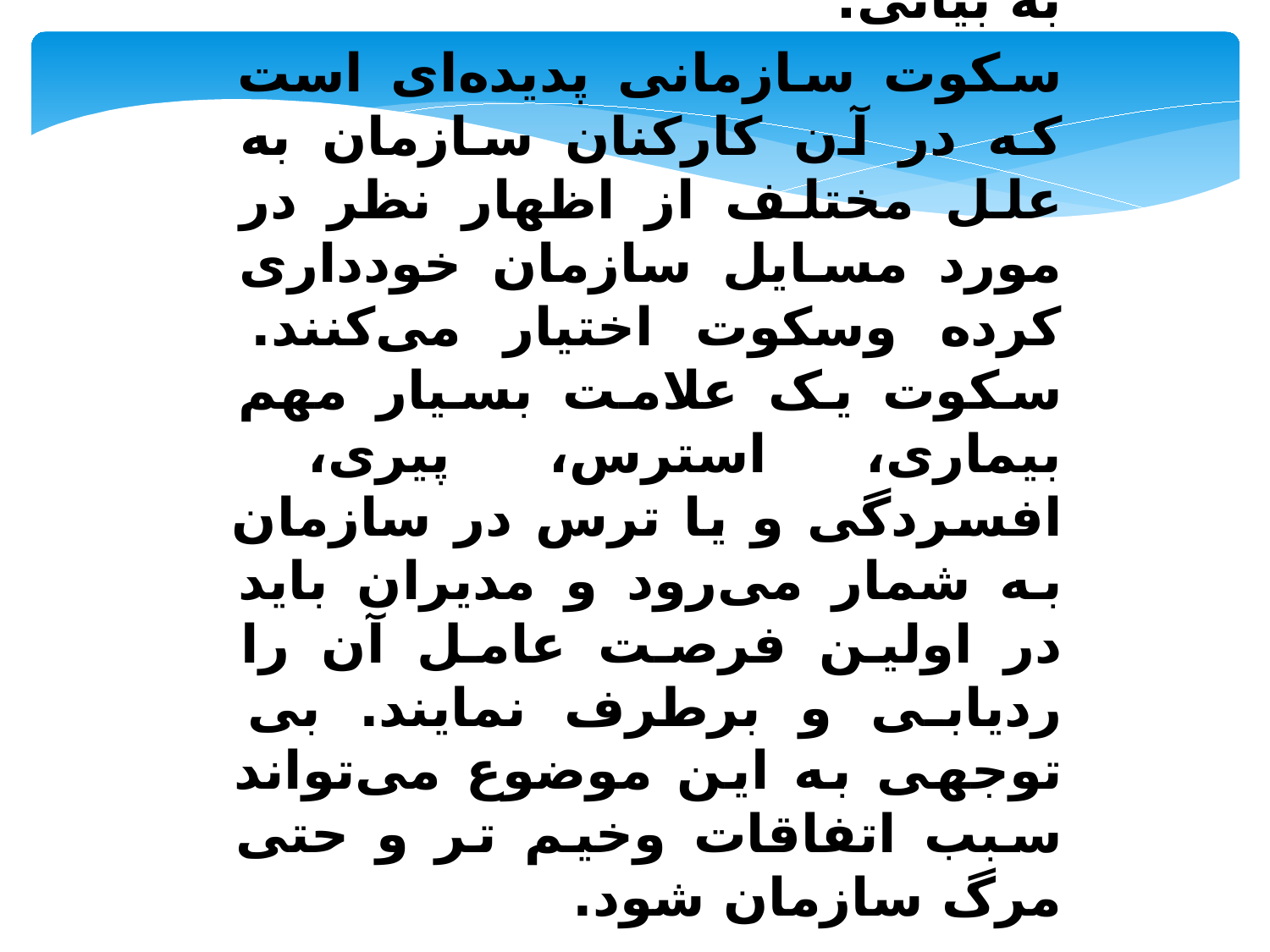

به بیانی:
سکوت سازمانی پدیده‌ای است که در آن کارکنان سازمان به علل مختلف از اظهار نظر در مورد مسایل سازمان خودداری کرده وسکوت اختیار می‌کنند. سکوت یک علامت بسیار مهم بیماری، استرس، پیری، افسردگی و یا ترس در سازمان به شمار می‌رود و مدیران باید در اولین فرصت عامل آن را ردیابی و برطرف نمایند. بی توجهی به این موضوع می‌تواند سبب اتفاقات وخیم تر و حتی مرگ سازمان شود.